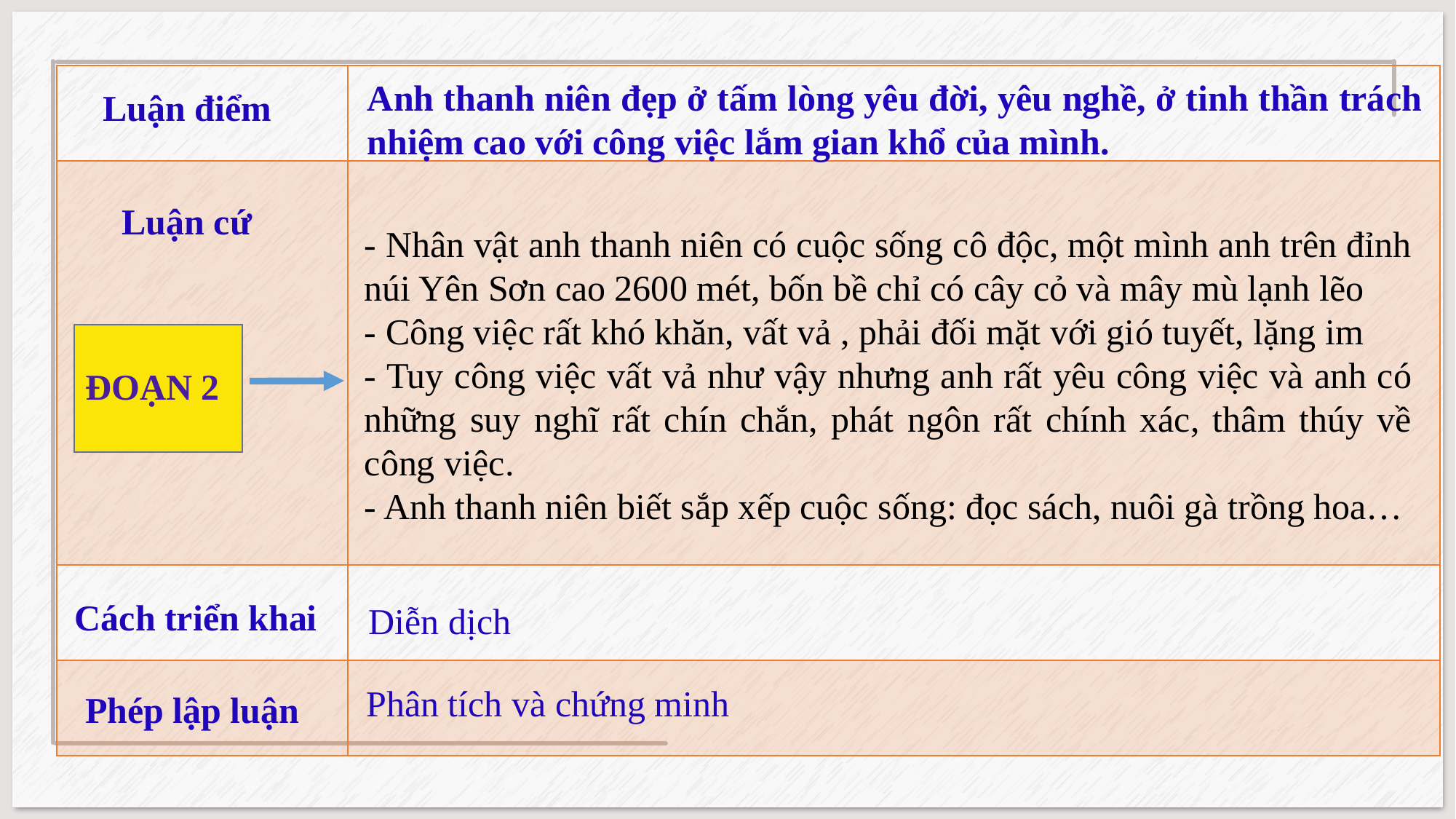

|  |  |
| --- | --- |
|  |  |
|  |  |
|  |  |
Anh thanh niên đẹp ở tấm lòng yêu đời, yêu nghề, ở tinh thần trách nhiệm cao với công việc lắm gian khổ của mình.
Luận điểm
Luận cứ
- Nhân vật anh thanh niên có cuộc sống cô độc, một mình anh trên đỉnh núi Yên Sơn cao 2600 mét, bốn bề chỉ có cây cỏ và mây mù lạnh lẽo
- Công việc rất khó khăn, vất vả , phải đối mặt với gió tuyết, lặng im
- Tuy công việc vất vả như vậy nhưng anh rất yêu công việc và anh có những suy nghĩ rất chín chắn, phát ngôn rất chính xác, thâm thúy về công việc.
- Anh thanh niên biết sắp xếp cuộc sống: đọc sách, nuôi gà trồng hoa…

ĐOẠN 2
Cách triển khai
Diễn dịch
Phân tích và chứng minh
Phép lập luận